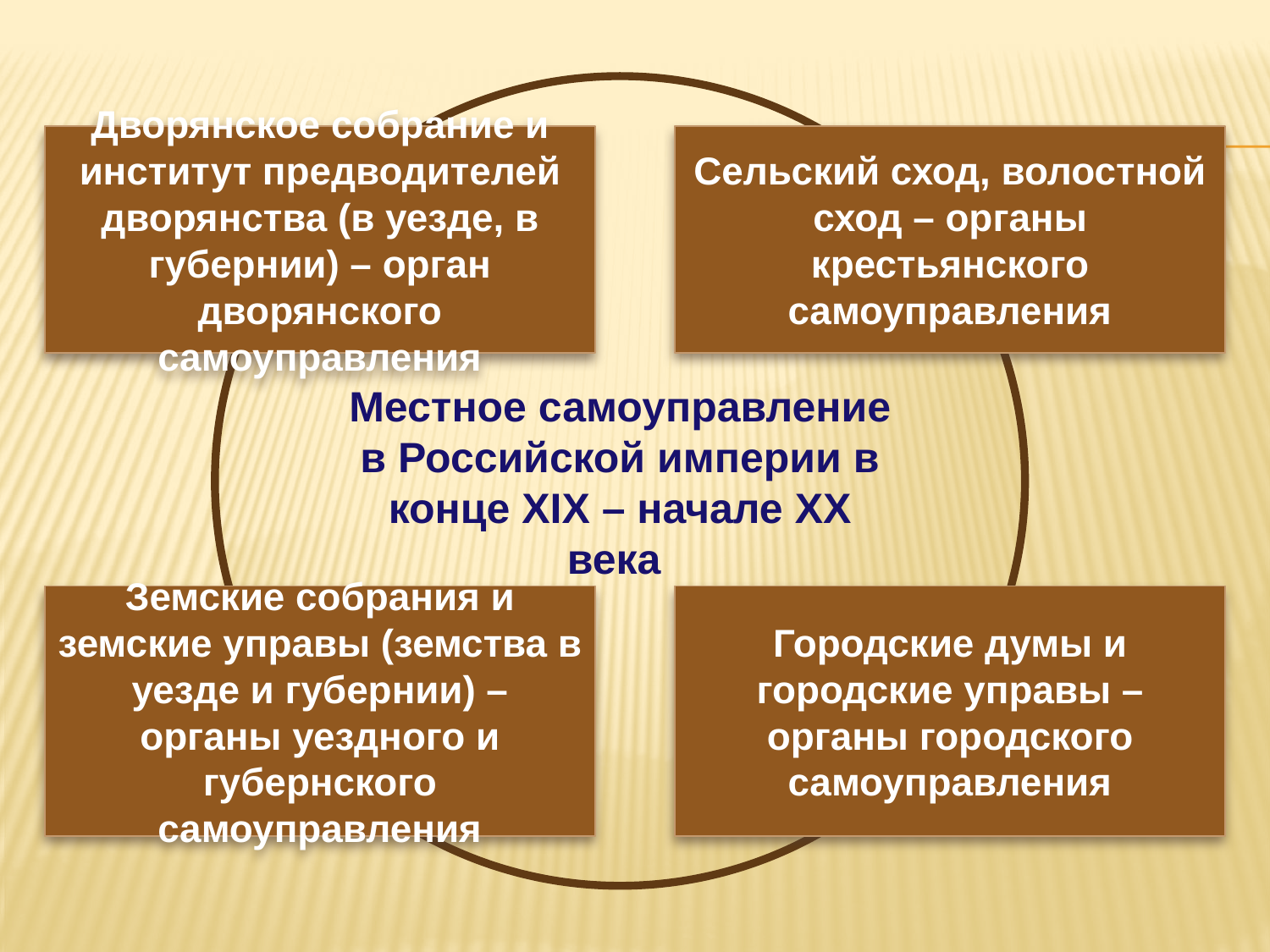

Местное самоуправление в Российской империи в конце XIX – начале XX века
Дворянское собрание и институт предводителей дворянства (в уезде, в губернии) – орган дворянского самоуправления
Сельский сход, волостной сход – органы крестьянского самоуправления
Земские собрания и земские управы (земства в уезде и губернии) – органы уездного и губернского самоуправления
Городские думы и городские управы – органы городского самоуправления